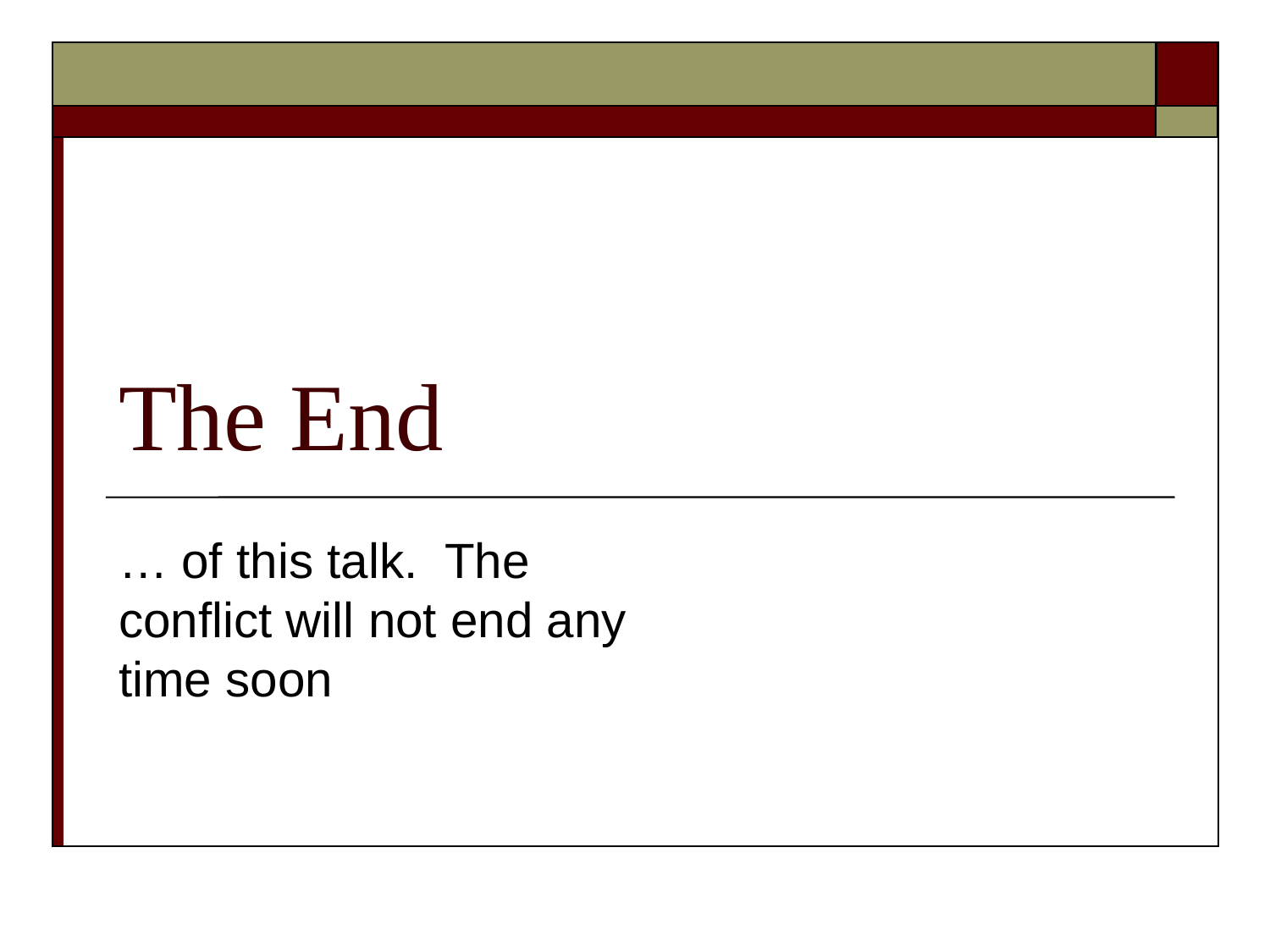

# The End
… of this talk.  The conflict will not end any time soon